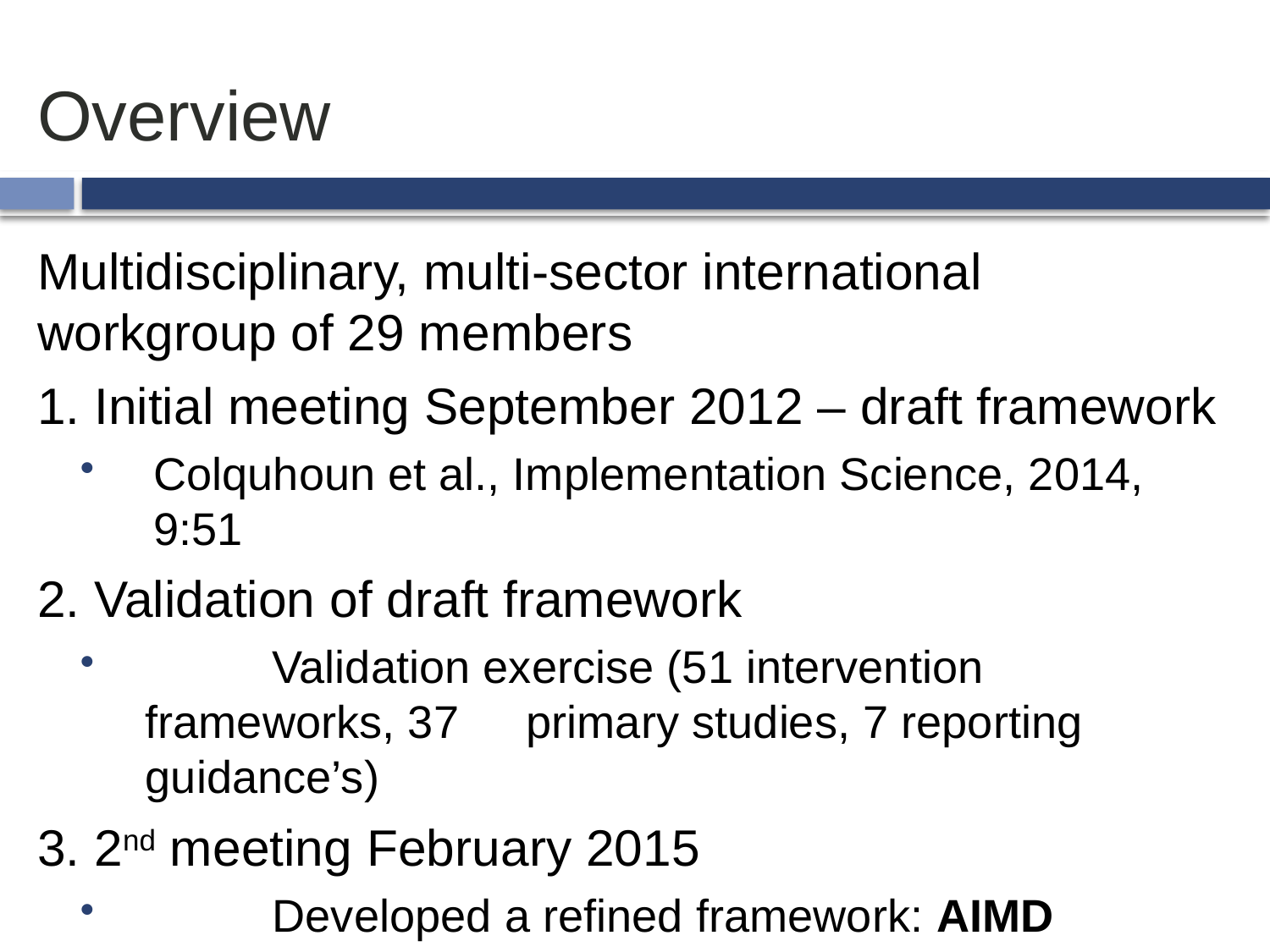

# Overview
Multidisciplinary, multi-sector international workgroup of 29 members
1. Initial meeting September 2012 – draft framework
Colquhoun et al., Implementation Science, 2014, 9:51
2. Validation of draft framework
	Validation exercise (51 intervention frameworks, 37 	primary studies, 7 reporting guidance’s)
3. 2nd meeting February 2015
	Developed a refined framework: AIMD framework